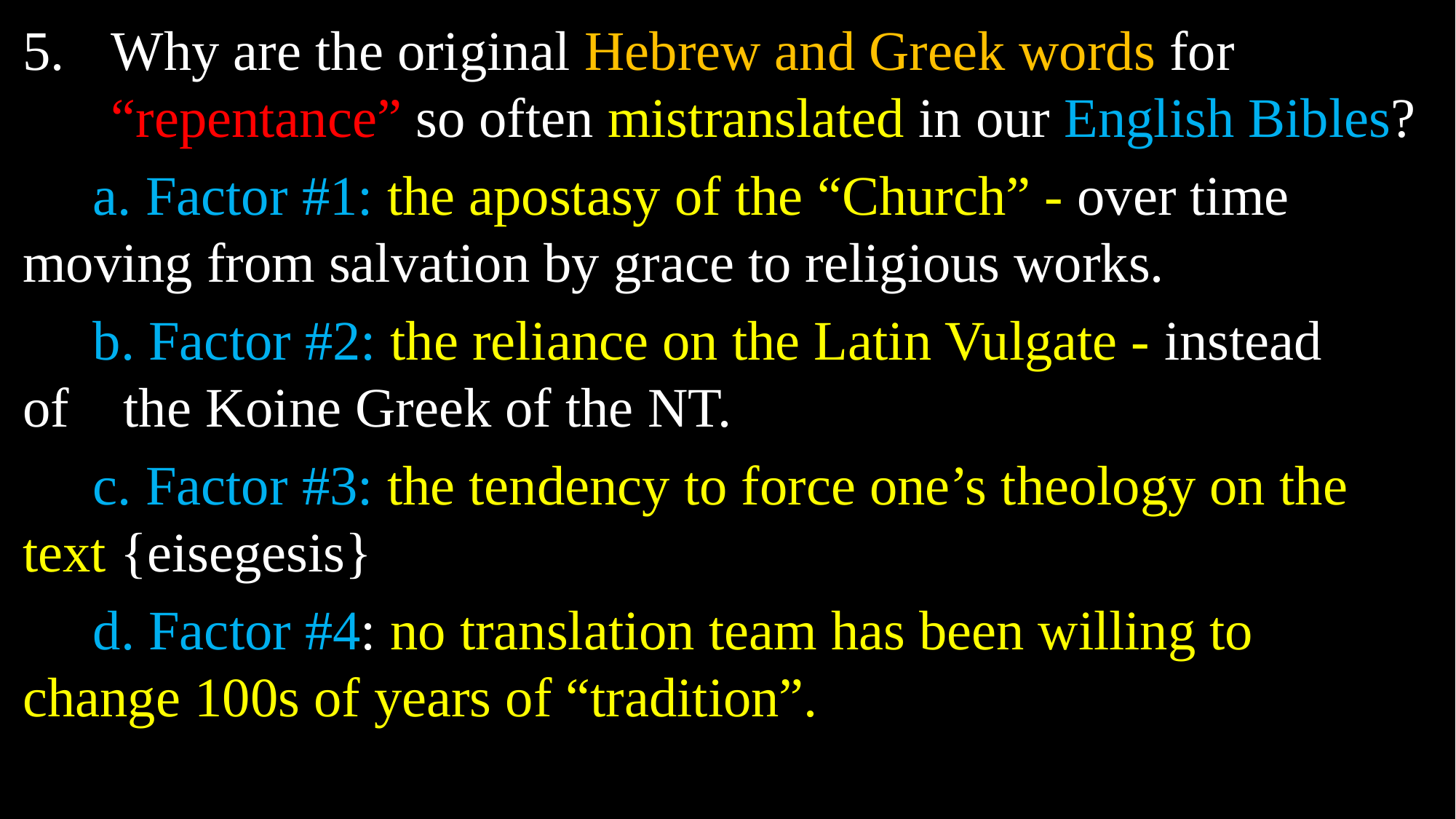

Why are the original Hebrew and Greek words for “repentance” so often mistranslated in our English Bibles?
     a. Factor #1: the apostasy of the “Church” - over time 	moving from salvation by grace to religious works.
     b. Factor #2: the reliance on the Latin Vulgate - instead 	of 	the Koine Greek of the NT.
     c. Factor #3: the tendency to force one’s theology on the 	text {eisegesis}
     d. Factor #4: no translation team has been willing to 	change 100s of years of “tradition”.